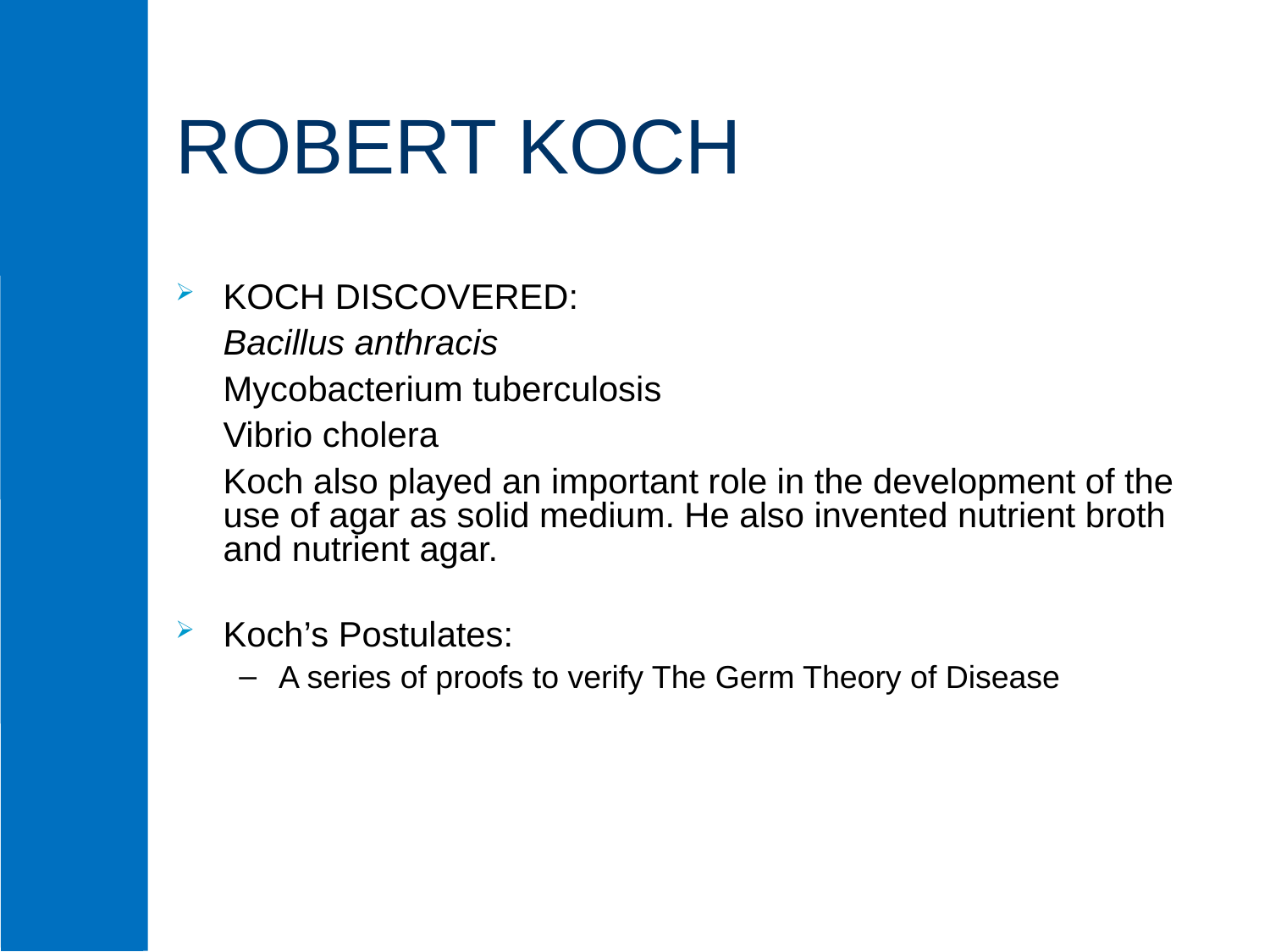

# ROBERT KOCH
KOCH DISCOVERED:
	Bacillus anthracis
	Mycobacterium tuberculosis
	Vibrio cholera
	Koch also played an important role in the development of the use of agar as solid medium. He also invented nutrient broth and nutrient agar.

Koch’s Postulates:
A series of proofs to verify The Germ Theory of Disease